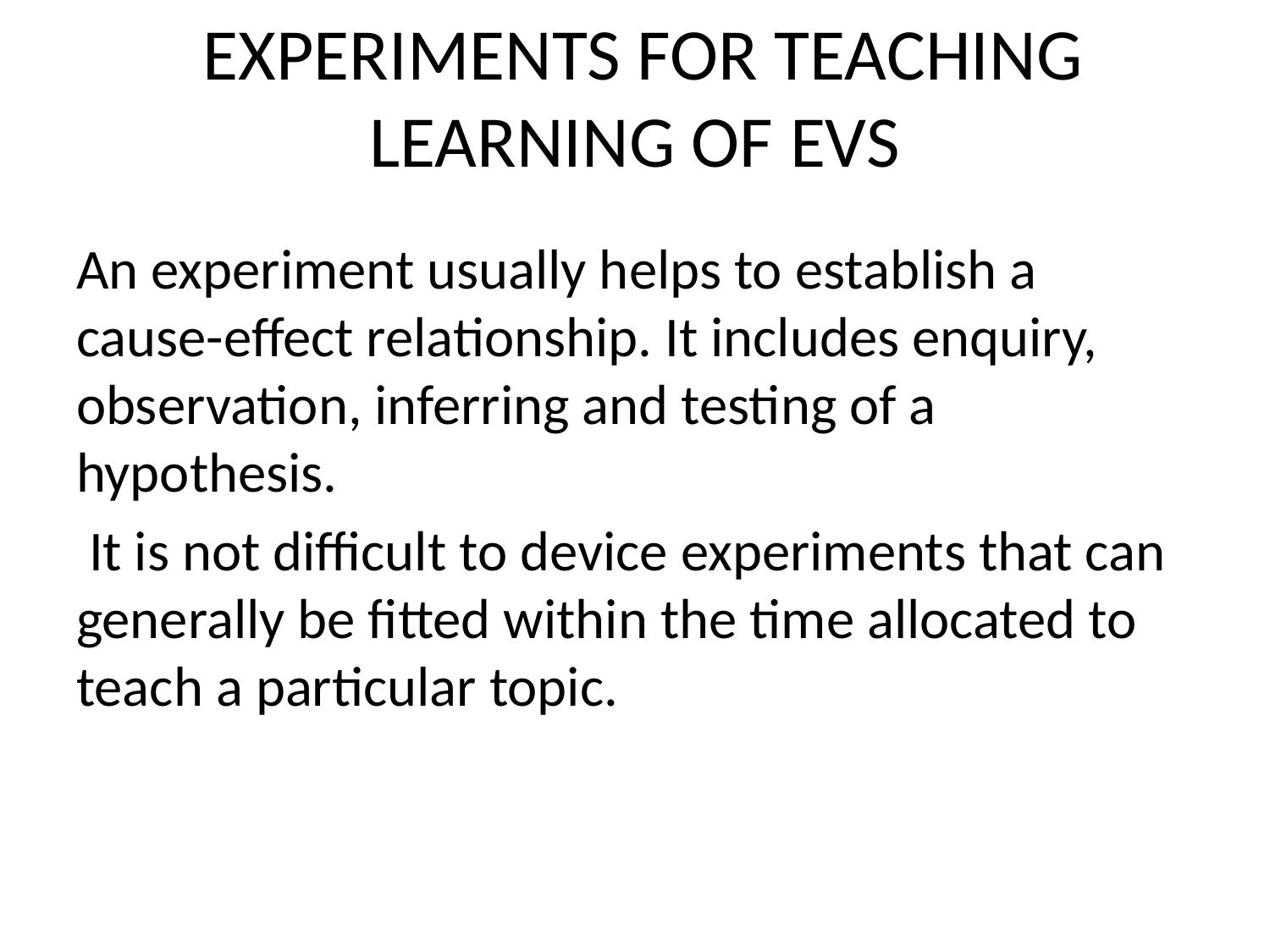

# EXPERIMENTS FOR TEACHING LEARNING OF EVS
An experiment usually helps to establish a cause-effect relationship. It includes enquiry, observation, inferring and testing of a hypothesis.
 It is not difficult to device experiments that can generally be fitted within the time allocated to teach a particular topic.